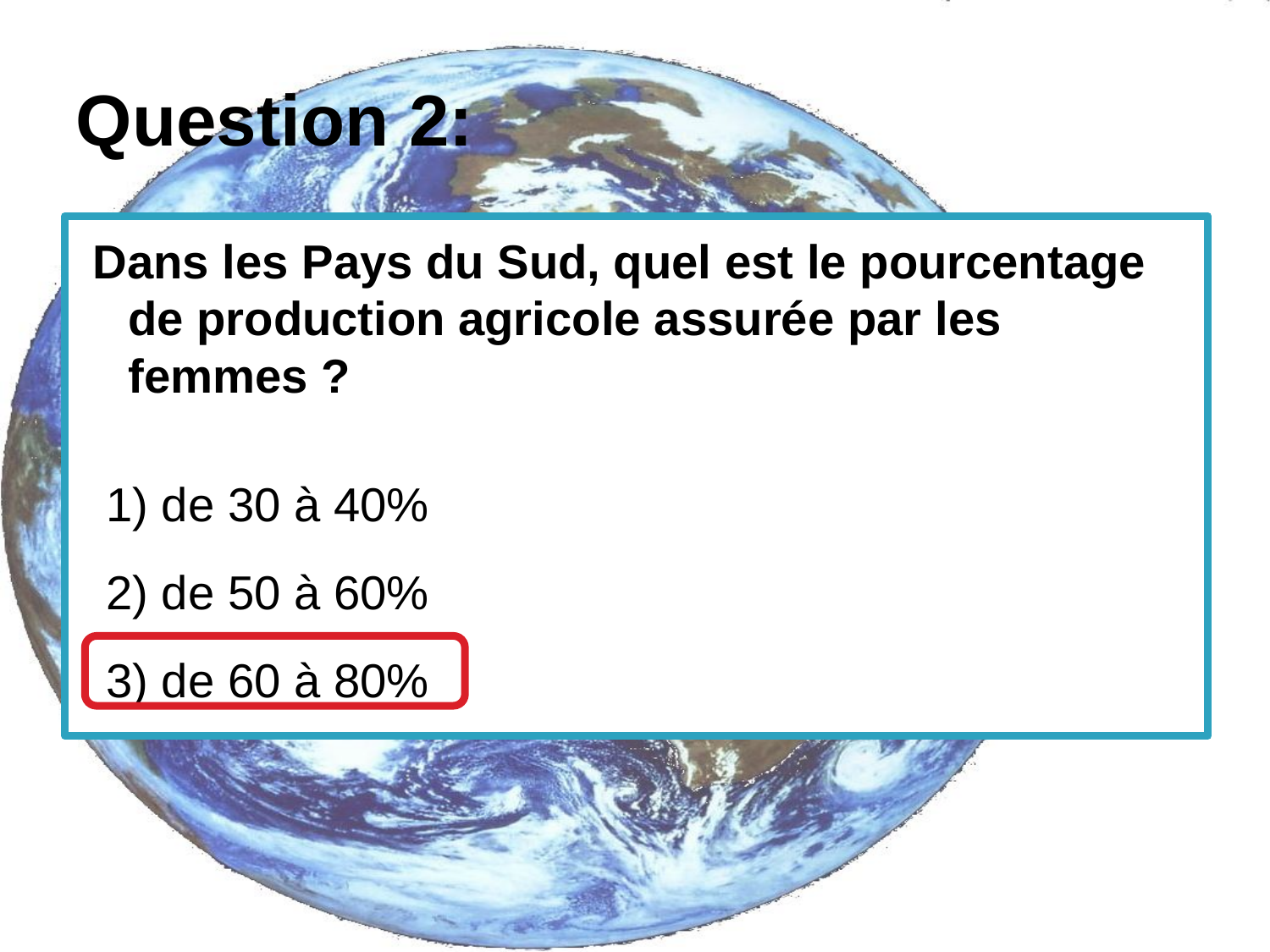

# Question 2:
Dans les Pays du Sud, quel est le pourcentage de production agricole assurée par les femmes ?

 1) de 30 à 40%

 2) de 50 à 60%

 3) de 60 à 80%